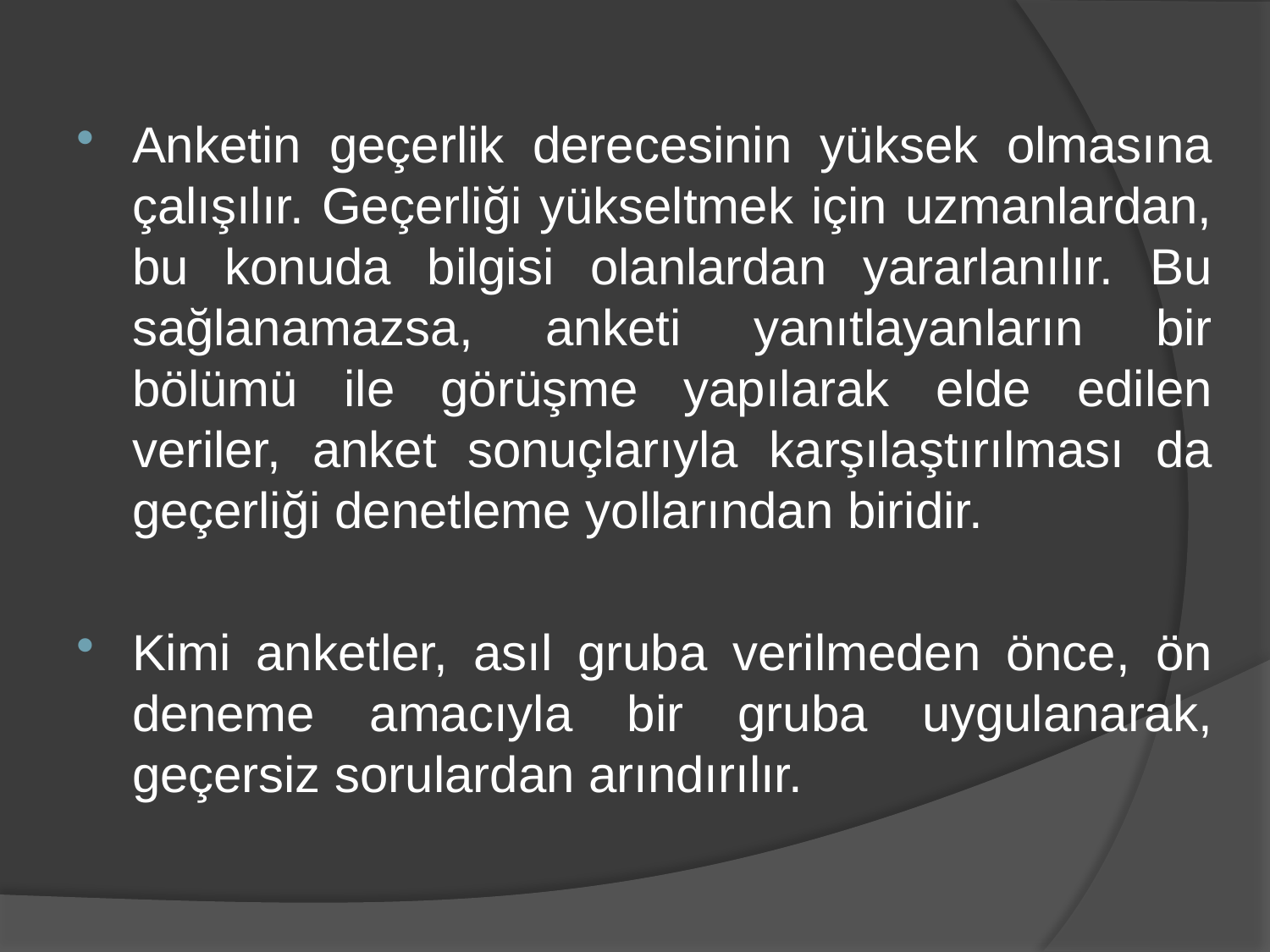

Anketin geçerlik derecesinin yüksek olmasına çalışılır. Geçerliği yükseltmek için uzmanlardan, bu konuda bilgisi olanlardan yararlanılır. Bu sağlanamazsa, anketi yanıtlayanların bir bölümü ile görüşme yapılarak elde edilen veriler, anket sonuçlarıyla karşılaştırılması da geçerliği denetleme yollarından biridir.

Kimi anketler, asıl gruba verilmeden önce, ön deneme amacıyla bir gruba uygulanarak, geçersiz sorulardan arındırılır.